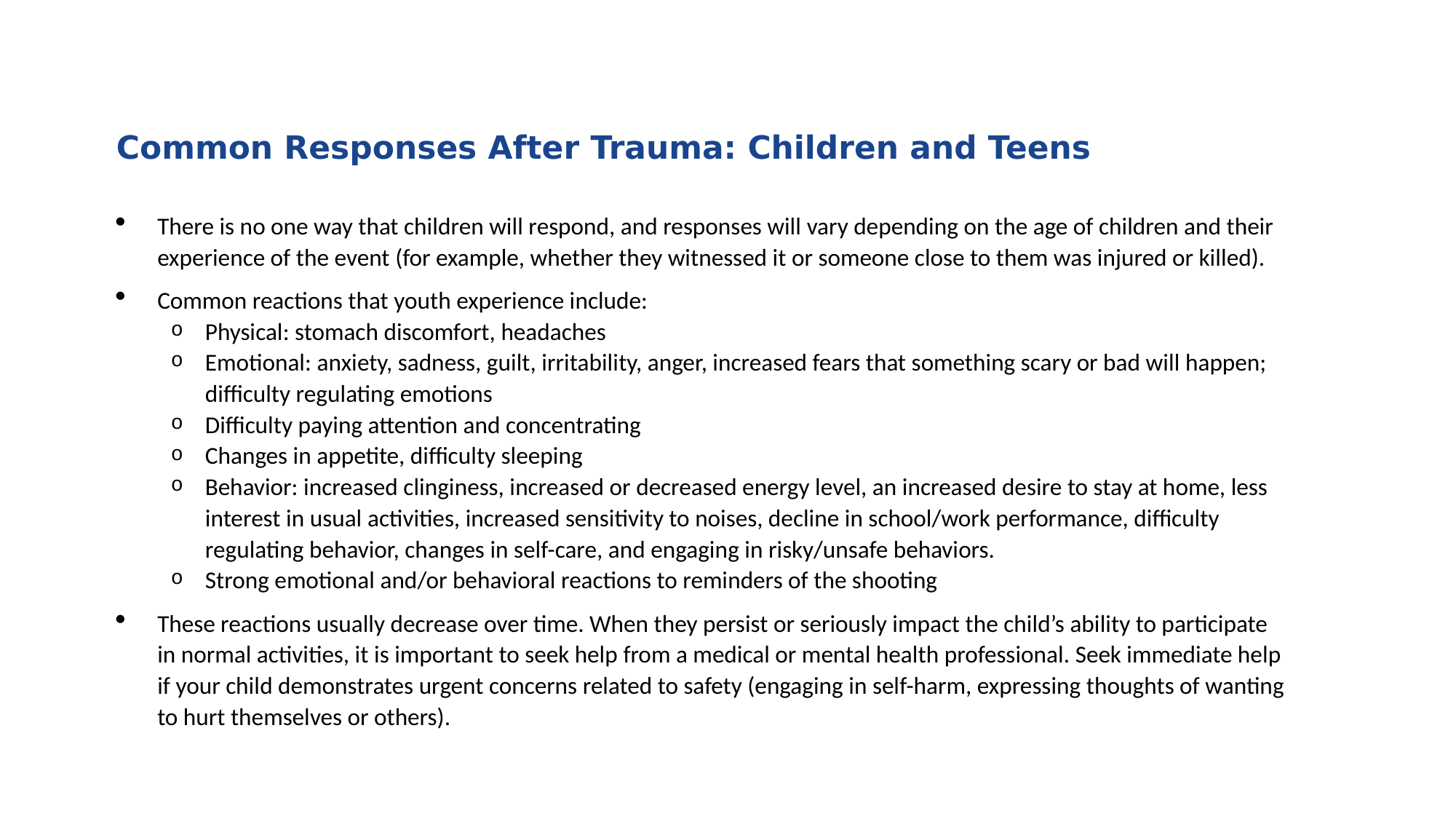

Common Responses After Trauma: Children and Teens
There is no one way that children will respond, and responses will vary depending on the age of children and their experience of the event (for example, whether they witnessed it or someone close to them was injured or killed).
Common reactions that youth experience include:
Physical: stomach discomfort, headaches
Emotional: anxiety, sadness, guilt, irritability, anger, increased fears that something scary or bad will happen; difficulty regulating emotions
Difficulty paying attention and concentrating
Changes in appetite, difficulty sleeping
Behavior: increased clinginess, increased or decreased energy level, an increased desire to stay at home, less interest in usual activities, increased sensitivity to noises, decline in school/work performance, difficulty regulating behavior, changes in self-care, and engaging in risky/unsafe behaviors.
Strong emotional and/or behavioral reactions to reminders of the shooting
These reactions usually decrease over time. When they persist or seriously impact the child’s ability to participate in normal activities, it is important to seek help from a medical or mental health professional. Seek immediate help if your child demonstrates urgent concerns related to safety (engaging in self-harm, expressing thoughts of wanting to hurt themselves or others).